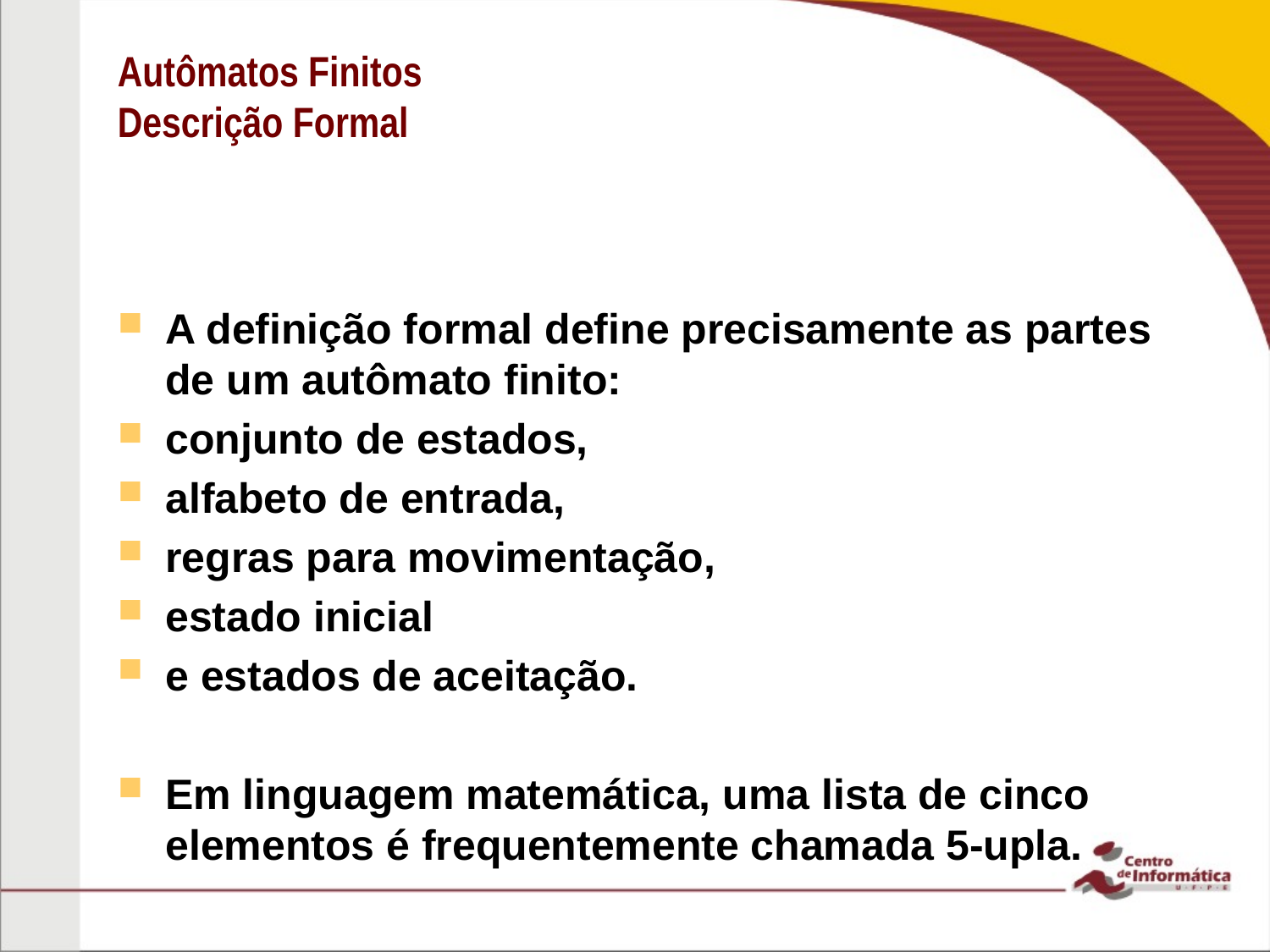

# Autômatos Finitos Descrição Formal

A definição formal define precisamente as partes de um autômato finito:
conjunto de estados,
alfabeto de entrada,
regras para movimentação,
estado inicial
e estados de aceitação.

Em linguagem matemática, uma lista de cinco elementos é frequentemente chamada 5-upla.